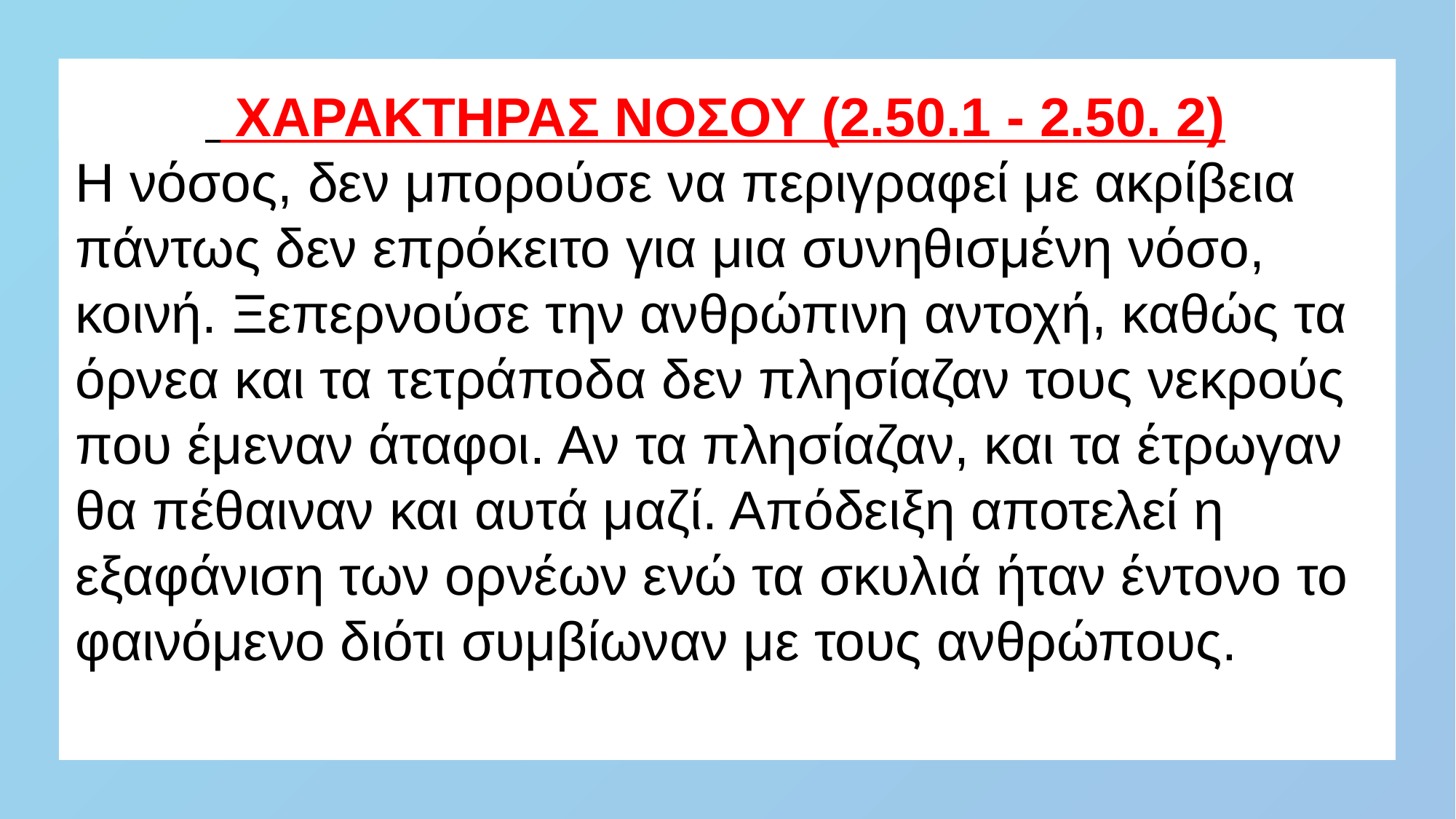

ΧΑΡΑΚΤΗΡΑΣ ΝΟΣΟΥ (2.50.1 - 2.50. 2)
Η νόσος, δεν μπορούσε να περιγραφεί με ακρίβεια πάντως δεν επρόκειτο για μια συνηθισμένη νόσο, κοινή. Ξεπερνούσε την ανθρώπινη αντοχή, καθώς τα όρνεα και τα τετράποδα δεν πλησίαζαν τους νεκρούς που έμεναν άταφοι. Αν τα πλησίαζαν, και τα έτρωγαν θα πέθαιναν και αυτά μαζί. Απόδειξη αποτελεί η εξαφάνιση των ορνέων ενώ τα σκυλιά ήταν έντονο το φαινόμενο διότι συμβίωναν με τους ανθρώπους.